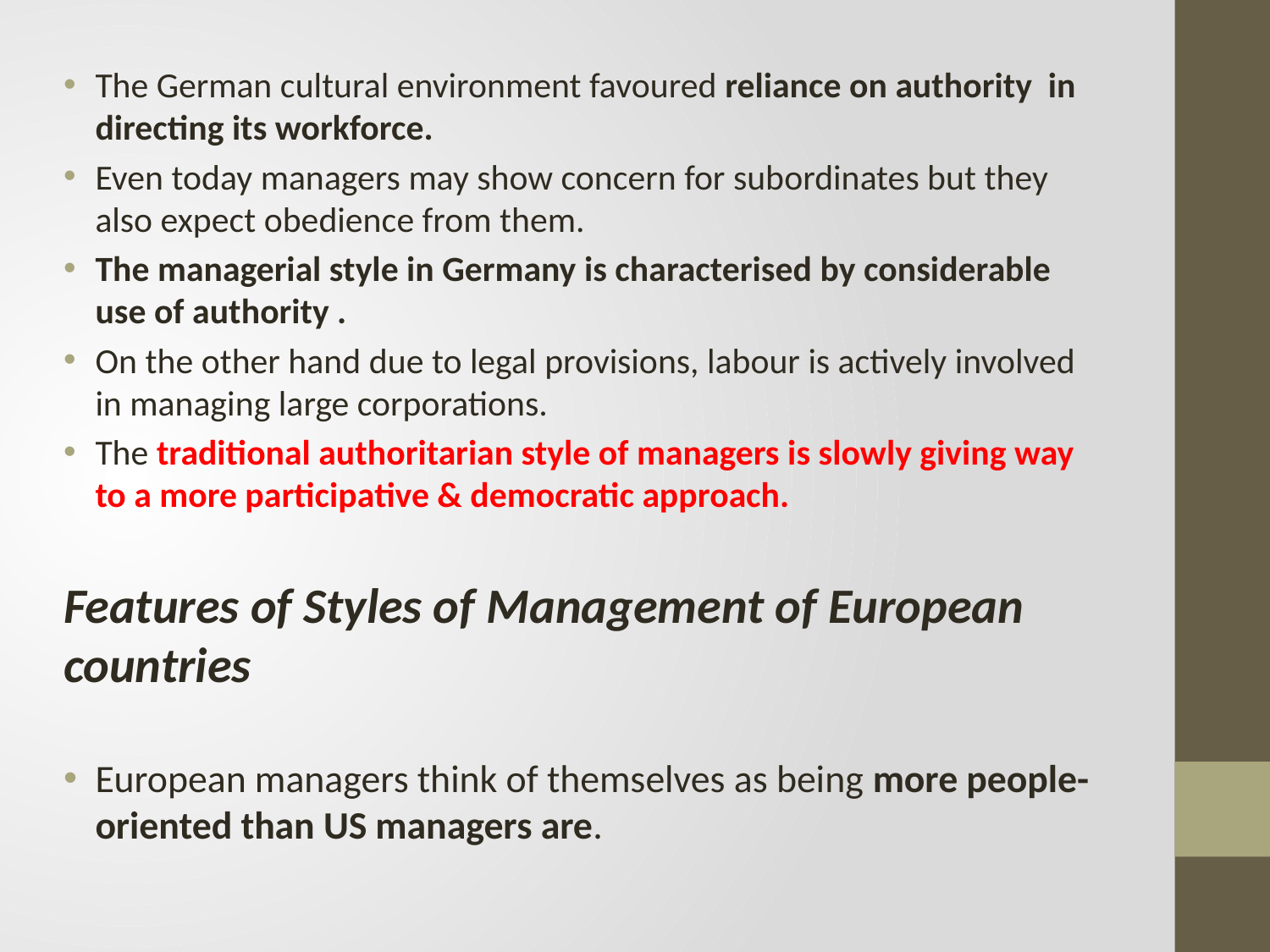

The German cultural environment favoured reliance on authority  in directing its workforce.
Even today managers may show concern for subordinates but they also expect obedience from them.
The managerial style in Germany is characterised by considerable use of authority .
On the other hand due to legal provisions, labour is actively involved in managing large corporations.
The traditional authoritarian style of managers is slowly giving way to a more participative & democratic approach.

Features of Styles of Management of European countries

European managers think of themselves as being more people-oriented than US managers are.